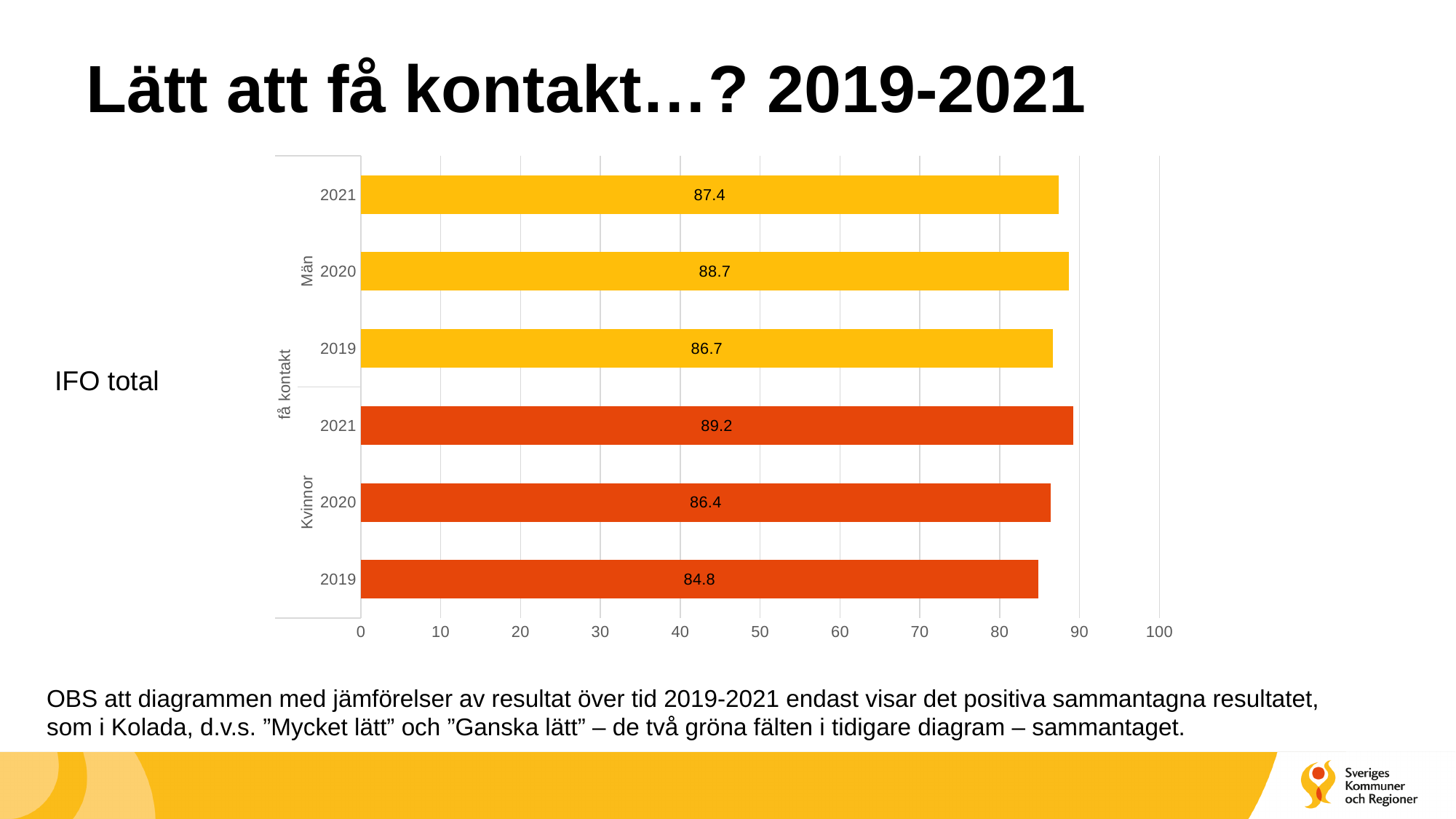

# Lätt att få kontakt…? 2019-2021

### Chart

| Category | Summa |
|---|---|
| 2019 | 84.82162345025424 |
| 2020 | 86.39527777337503 |
| 2021 | 89.172074534 |
| 2019 | 86.6720274329661 |
| 2020 | 88.67657595849998 |
| 2021 | 87.36578807947916 |
IFO total
OBS att diagrammen med jämförelser av resultat över tid 2019-2021 endast visar det positiva sammantagna resultatet,
som i Kolada, d.v.s. ”Mycket lätt” och ”Ganska lätt” – de två gröna fälten i tidigare diagram – sammantaget.